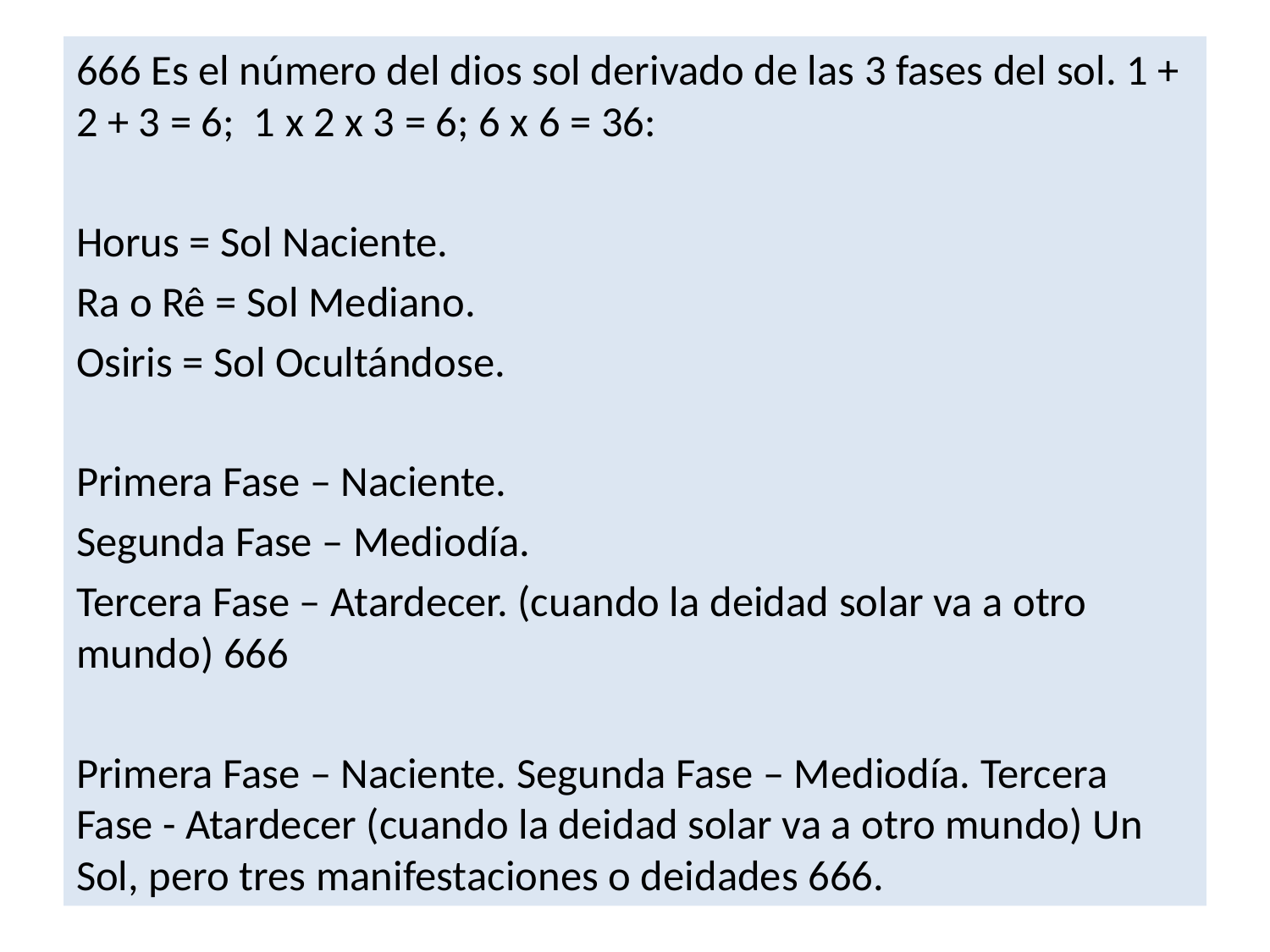

666 Es el número del dios sol derivado de las 3 fases del sol. 1 + 2 + 3 = 6;  1 x 2 x 3 = 6; 6 x 6 = 36:

Horus = Sol Naciente.
Ra o Rê = Sol Mediano.
Osiris = Sol Ocultándose.

Primera Fase – Naciente.
Segunda Fase – Mediodía.
Tercera Fase – Atardecer. (cuando la deidad solar va a otro mundo) 666

Primera Fase – Naciente. Segunda Fase – Mediodía. Tercera Fase - Atardecer (cuando la deidad solar va a otro mundo) Un Sol, pero tres manifestaciones o deidades 666.